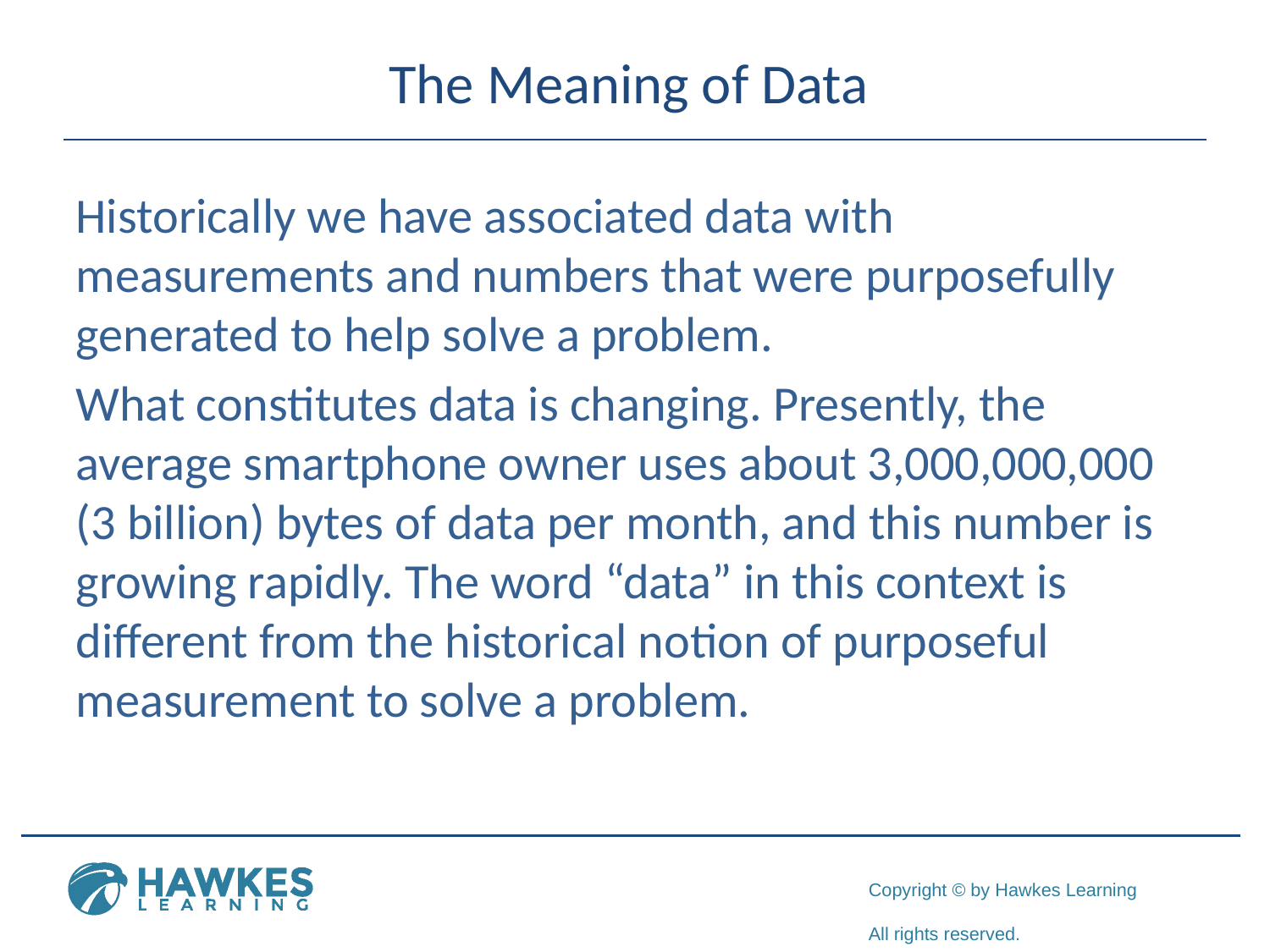

# The Meaning of Data
Historically we have associated data with measurements and numbers that were purposefully generated to help solve a problem.
What constitutes data is changing. Presently, the average smartphone owner uses about 3,000,000,000 (3 billion) bytes of data per month, and this number is growing rapidly. The word “data” in this context is different from the historical notion of purposeful measurement to solve a problem.